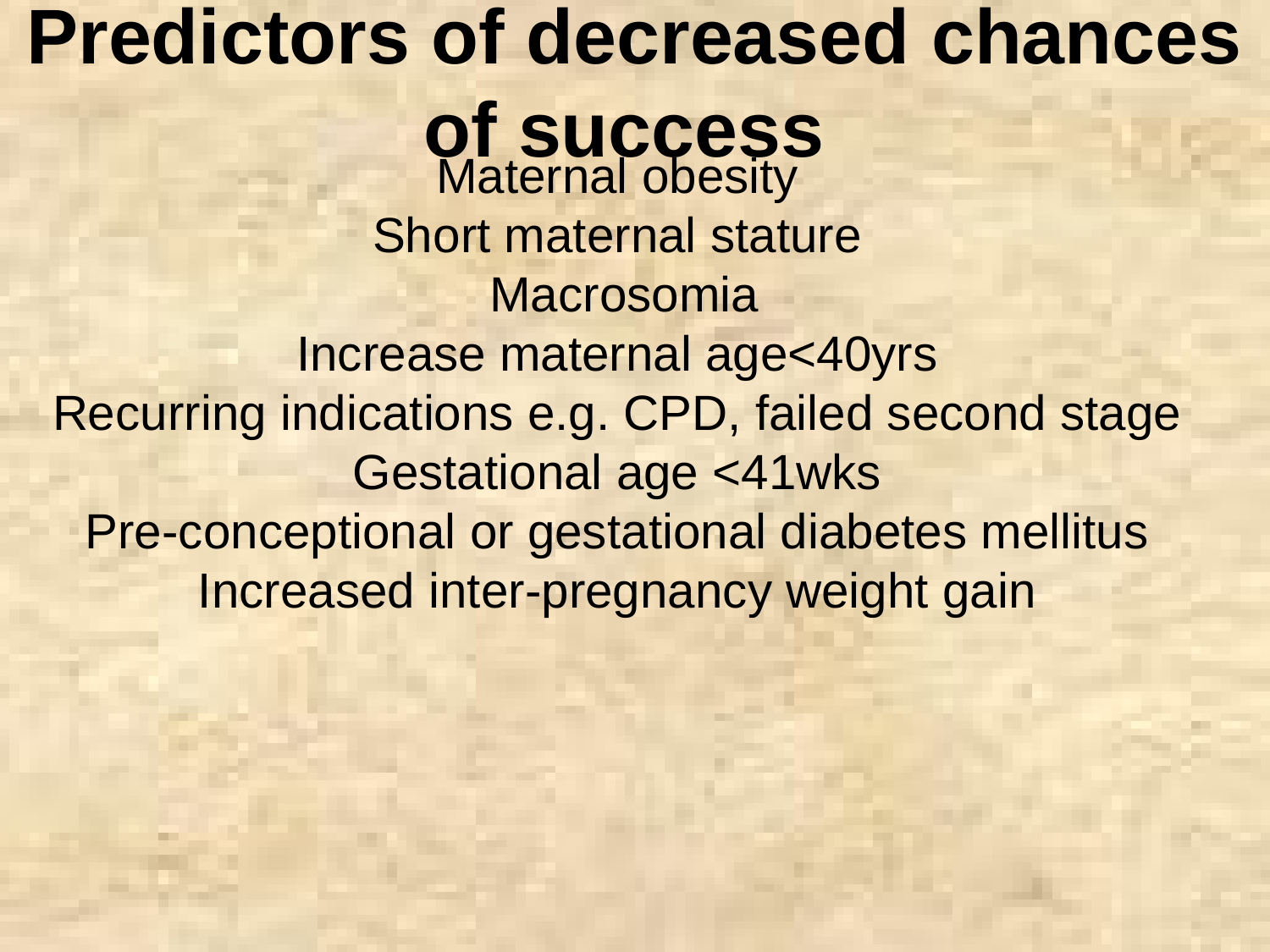

Predictors of decreased chances of success
Maternal obesity
Short maternal stature
 Macrosomia
Increase maternal age<40yrs
Recurring indications e.g. CPD, failed second stage
Gestational age <41wks
Pre-conceptional or gestational diabetes mellitus
Increased inter-pregnancy weight gain